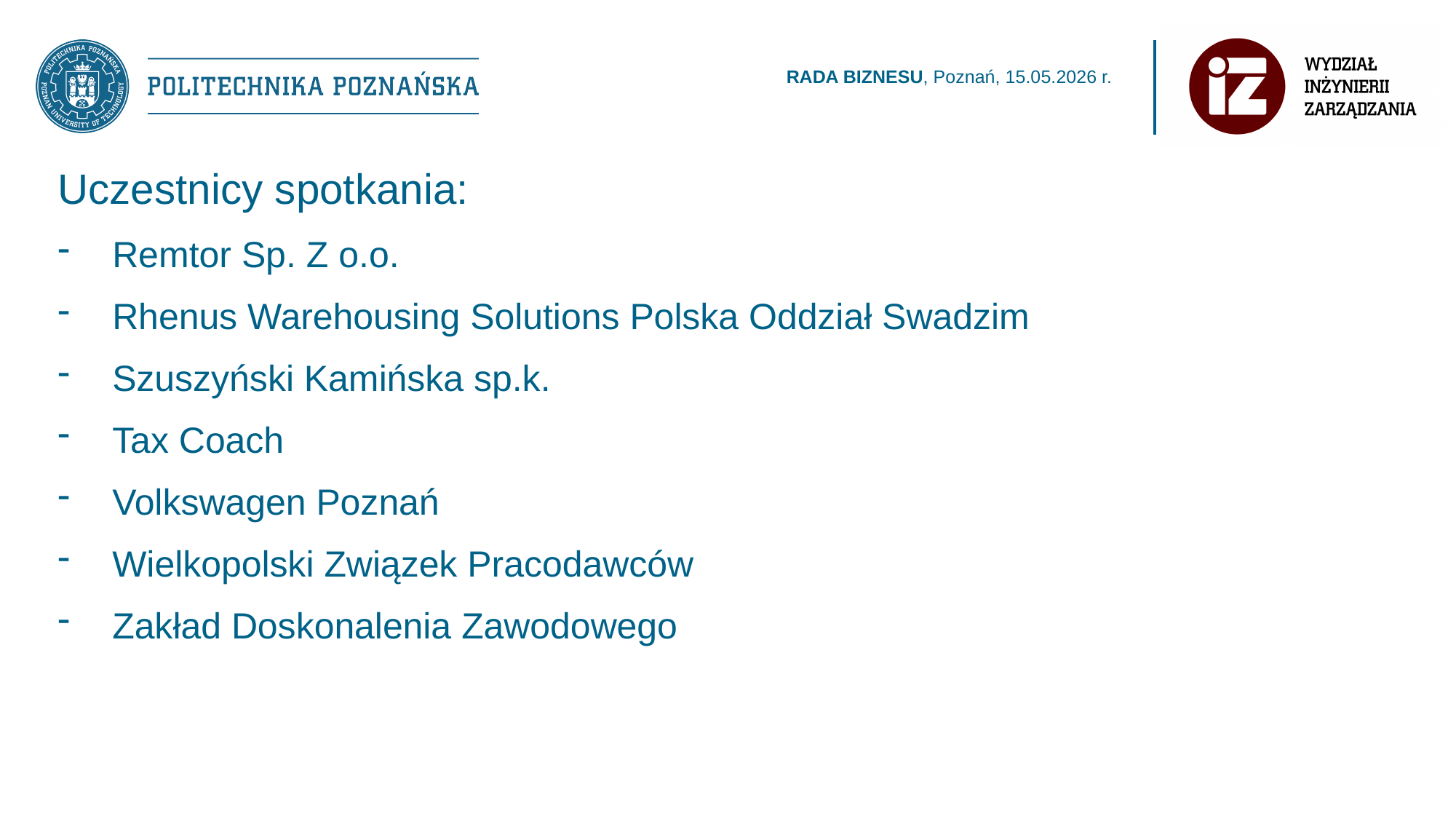

Uczestnicy spotkania:
Remtor Sp. Z o.o.
Rhenus Warehousing Solutions Polska Oddział Swadzim
Szuszyński Kamińska sp.k.
Tax Coach
Volkswagen Poznań
Wielkopolski Związek Pracodawców
Zakład Doskonalenia Zawodowego